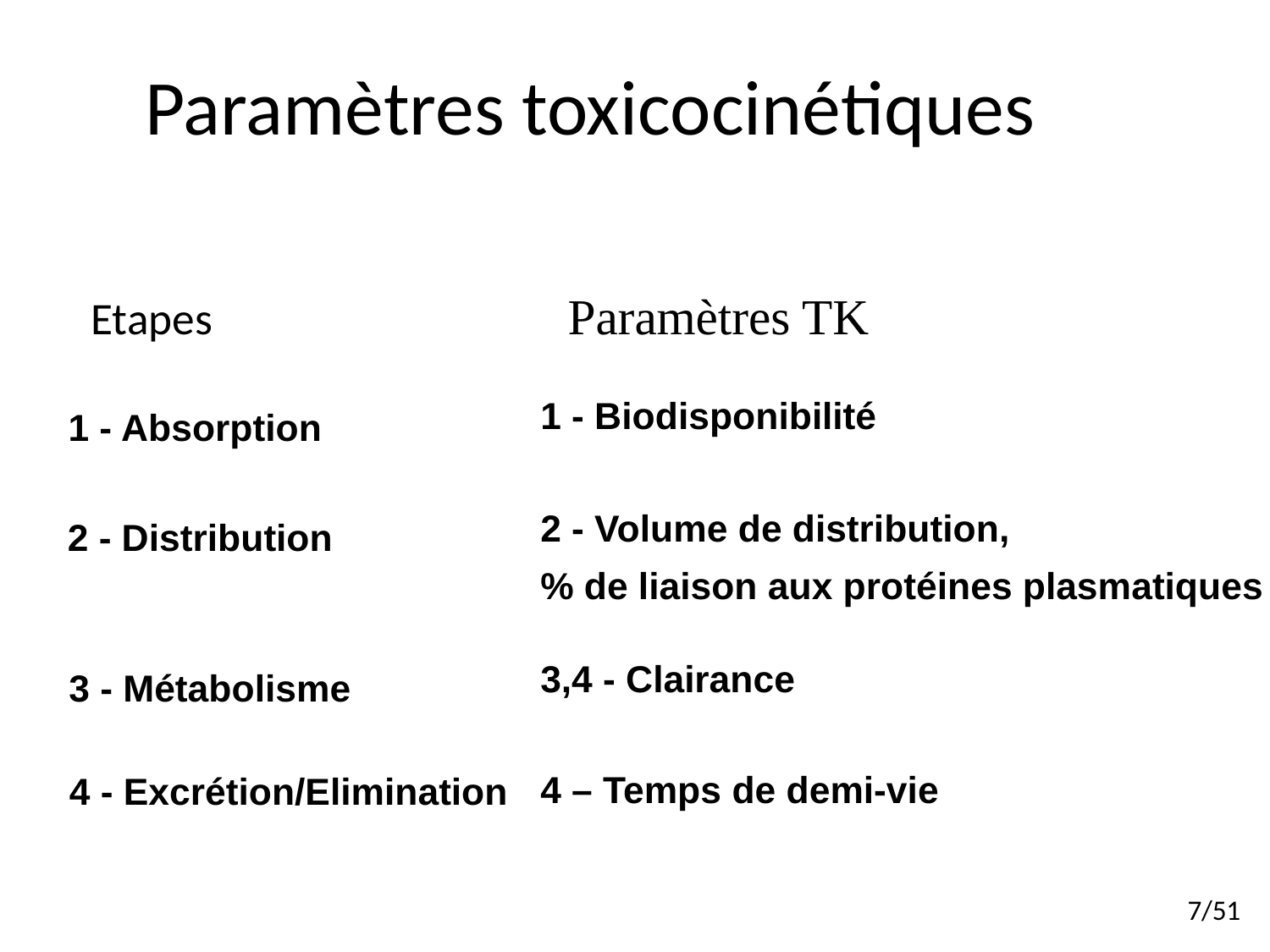

# Paramètres toxicocinétiques
Paramètres TK
Etapes
1 - Biodisponibilité
1 - Absorption
2 - Distribution
2 - Volume de distribution,
% de liaison aux protéines plasmatiques
3 - Métabolisme
3,4 - Clairance
4 - Excrétion/Elimination
4 – Temps de demi-vie
7/51